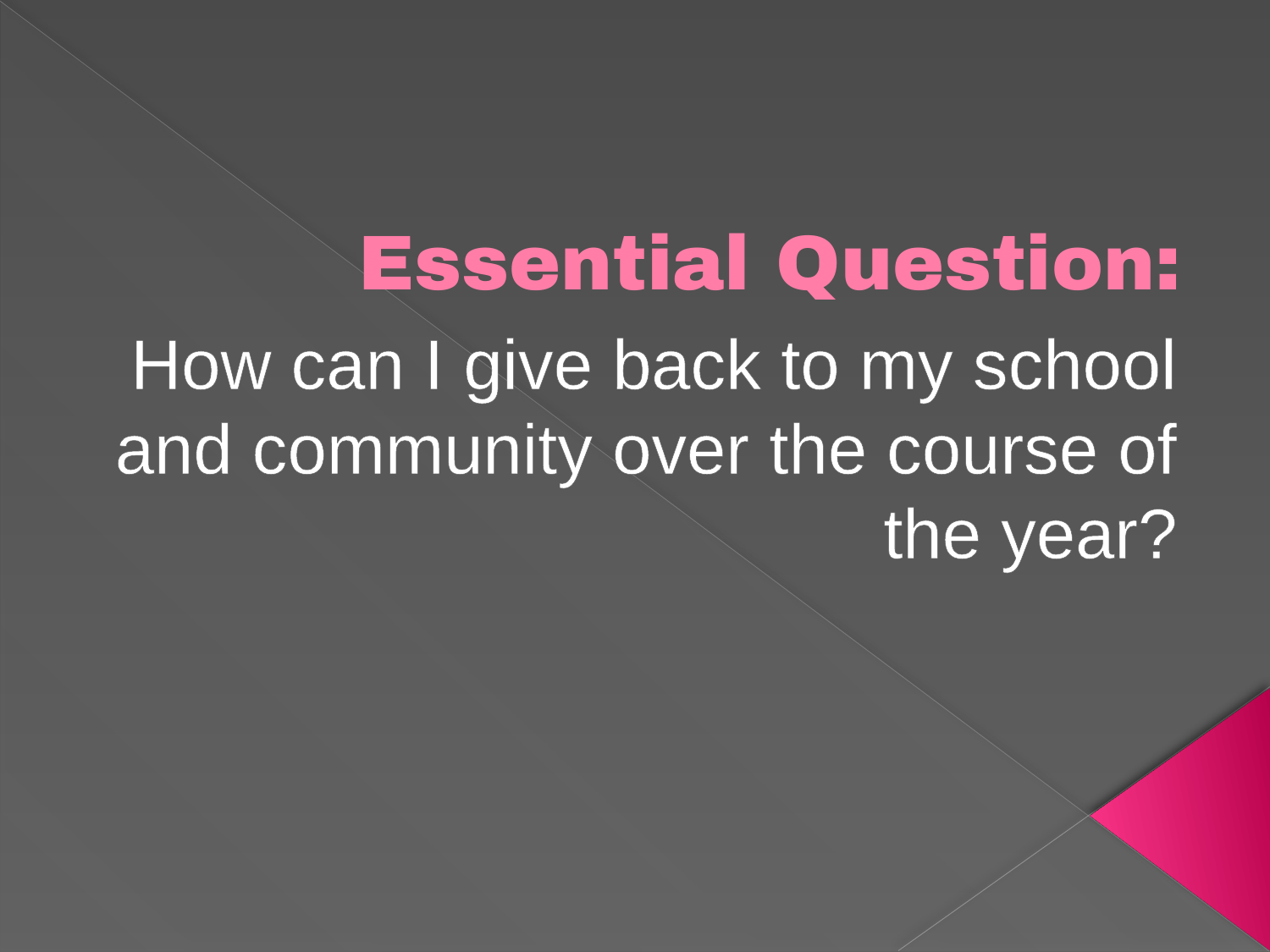

# Essential Question:
How can I give back to my school and community over the course of the year?